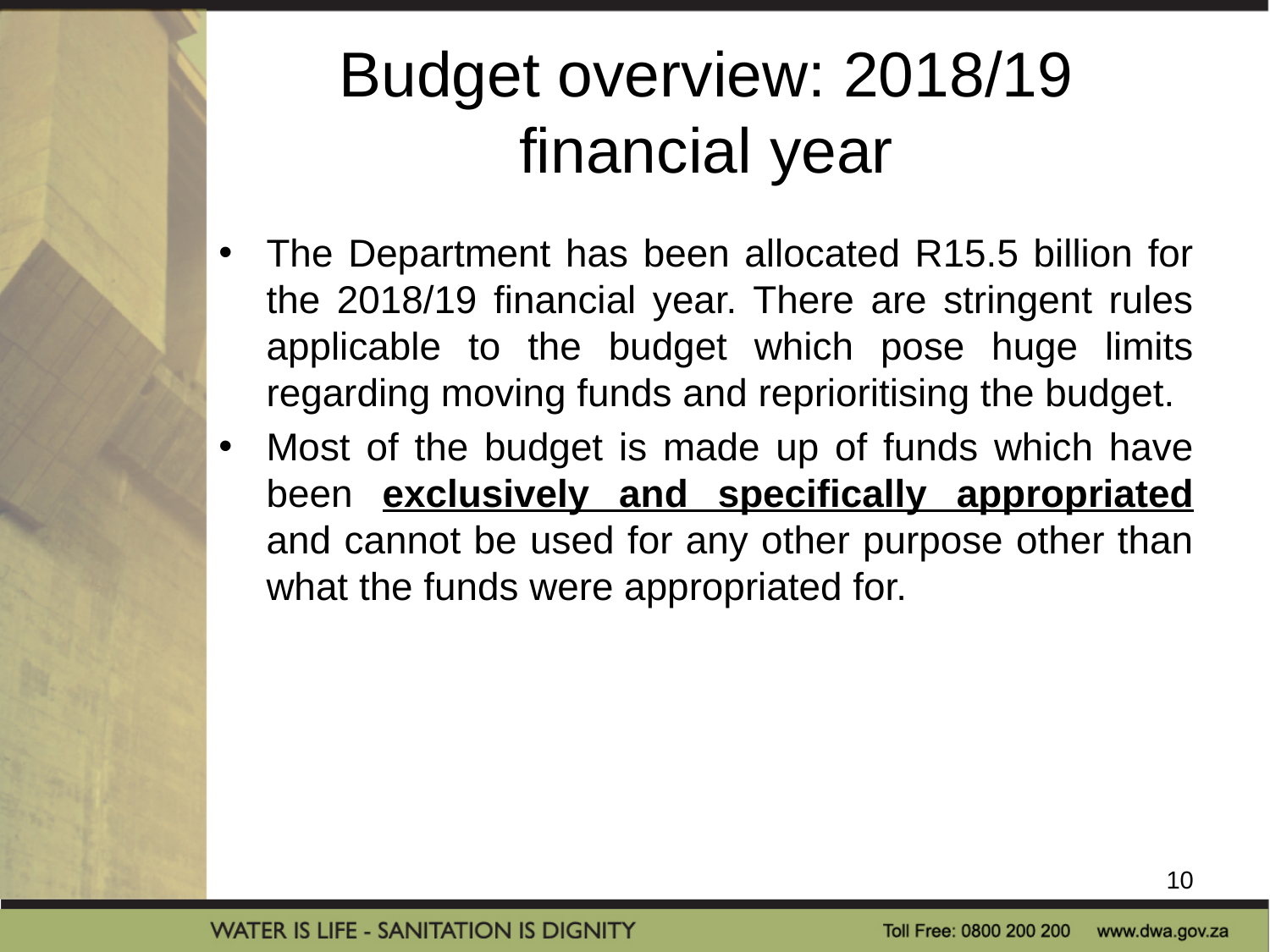

# Budget overview: 2018/19 financial year
The Department has been allocated R15.5 billion for the 2018/19 financial year. There are stringent rules applicable to the budget which pose huge limits regarding moving funds and reprioritising the budget.
Most of the budget is made up of funds which have been exclusively and specifically appropriated and cannot be used for any other purpose other than what the funds were appropriated for.
10